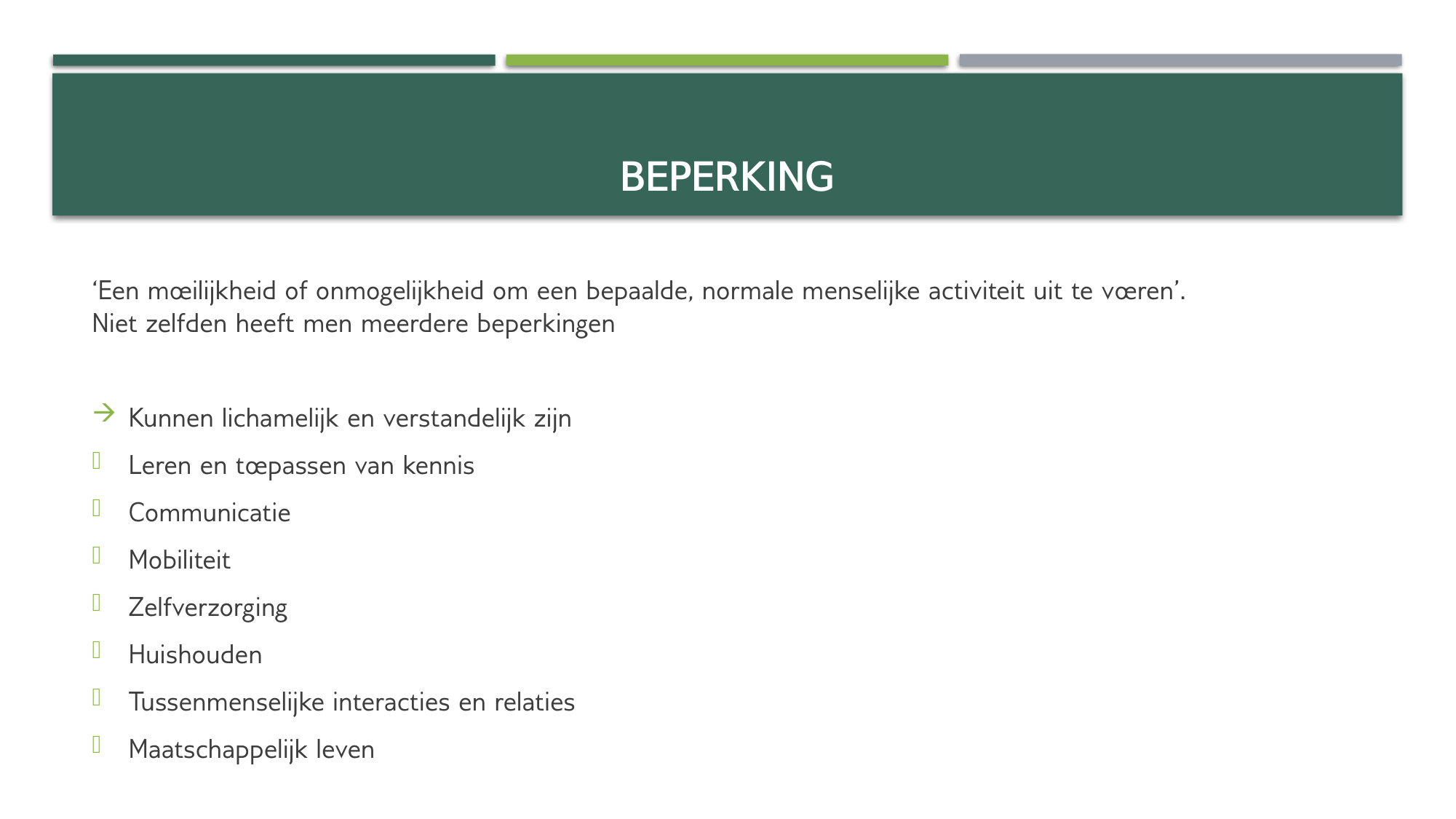

# Beperking
‘Een moeilijkheid of onmogelijkheid om een bepaalde, normale menselijke activiteit uit te voeren’. Niet zelfden heeft men meerdere beperkingen

Kunnen lichamelijk en verstandelijk zijn
Leren en toepassen van kennis
Communicatie
Mobiliteit
Zelfverzorging
Huishouden
Tussenmenselijke interacties en relaties
Maatschappelijk leven